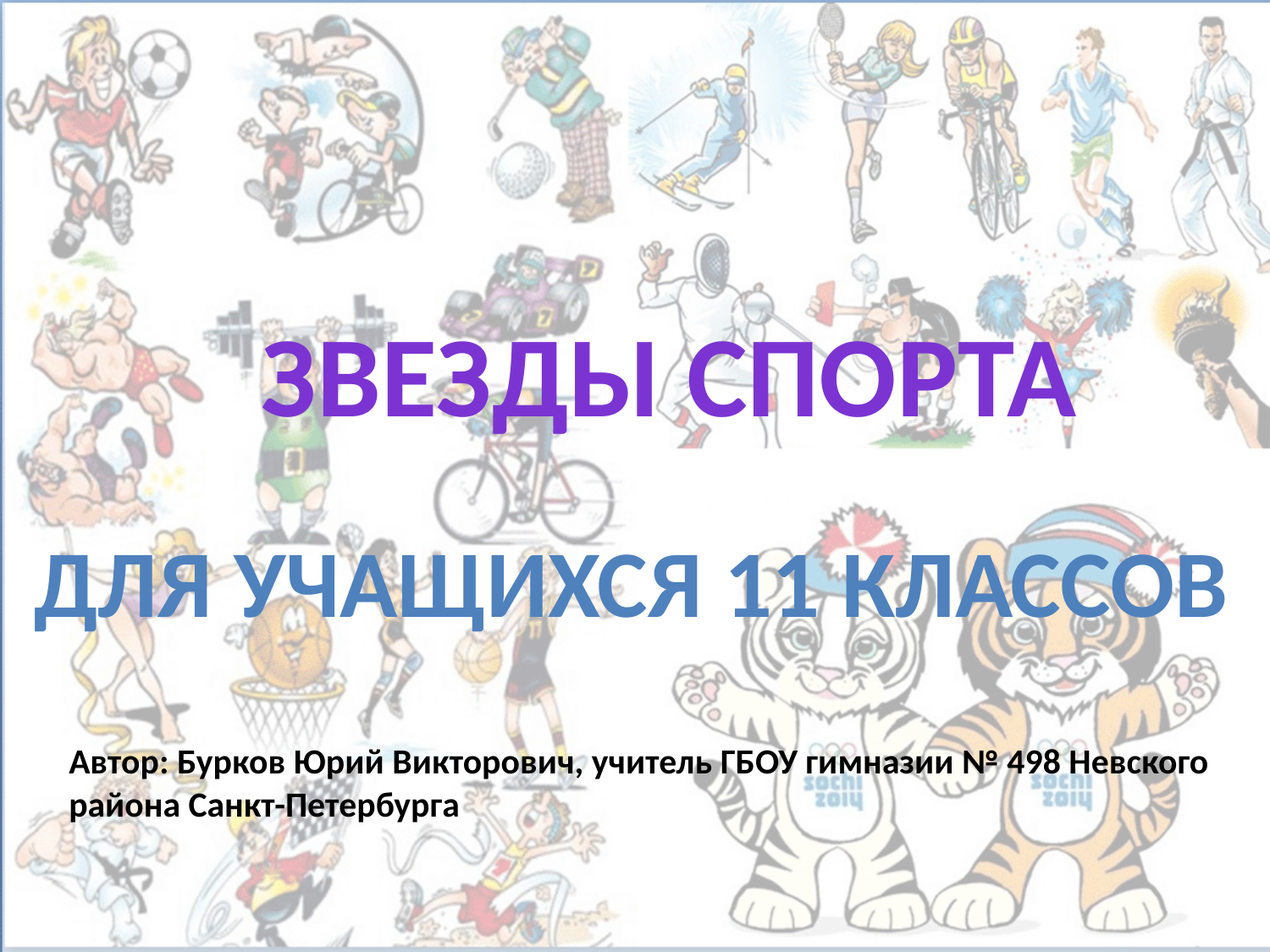

Звезды спорта
ДЛЯ УЧАЩИХСЯ 11 КЛАССОВ
Автор: Бурков Юрий Викторович, учитель ГБОУ гимназии № 498 Невского района Санкт-Петербурга